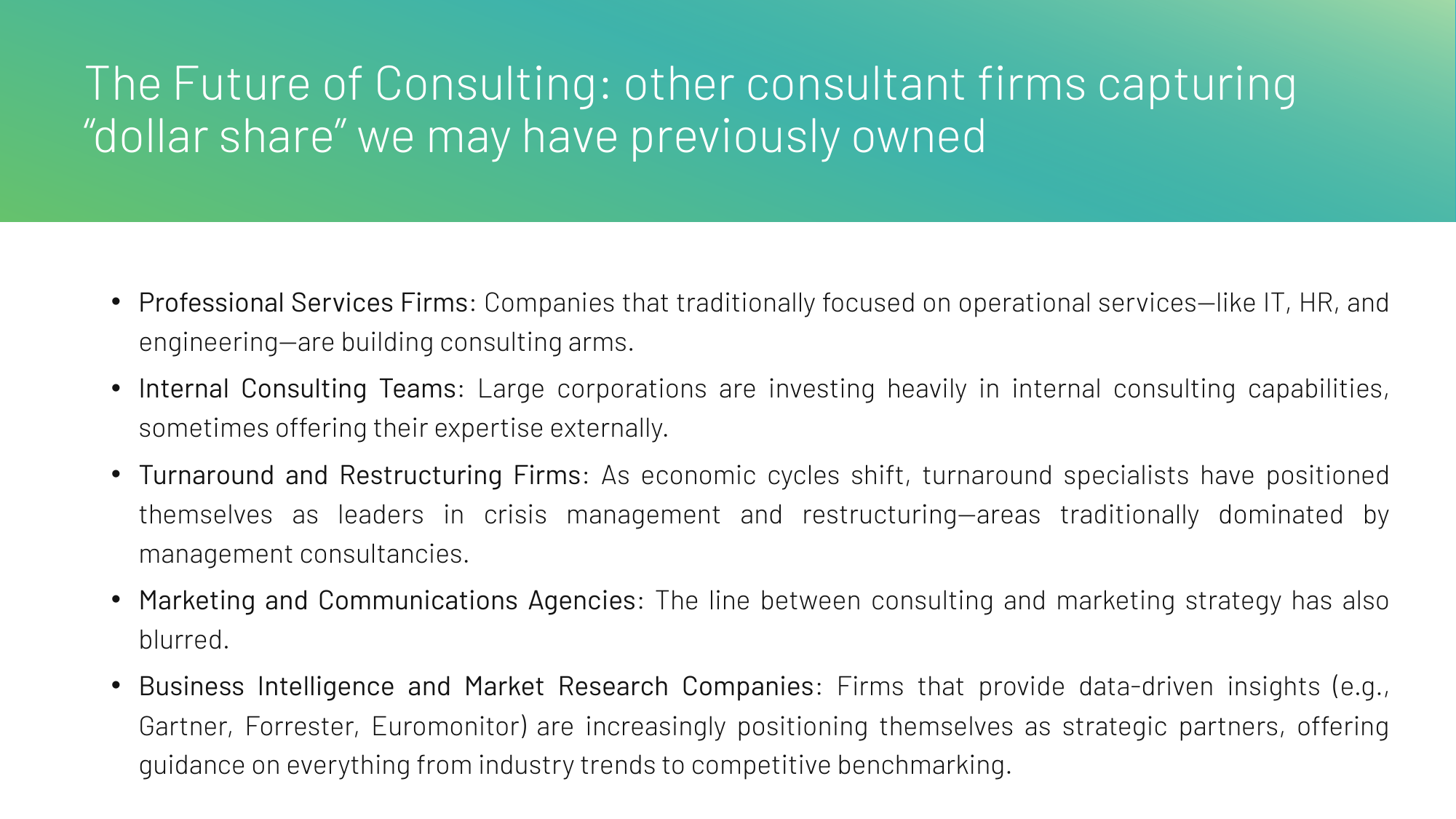

# The Future of Consulting: other consultant firms capturing “dollar share” we may have previously owned
Professional Services Firms: Companies that traditionally focused on operational services—like IT, HR, and engineering—are building consulting arms.
Internal Consulting Teams: Large corporations are investing heavily in internal consulting capabilities, sometimes offering their expertise externally.
Turnaround and Restructuring Firms: As economic cycles shift, turnaround specialists have positioned themselves as leaders in crisis management and restructuring—areas traditionally dominated by management consultancies.
Marketing and Communications Agencies: The line between consulting and marketing strategy has also blurred.
Business Intelligence and Market Research Companies: Firms that provide data-driven insights (e.g., Gartner, Forrester, Euromonitor) are increasingly positioning themselves as strategic partners, offering guidance on everything from industry trends to competitive benchmarking.